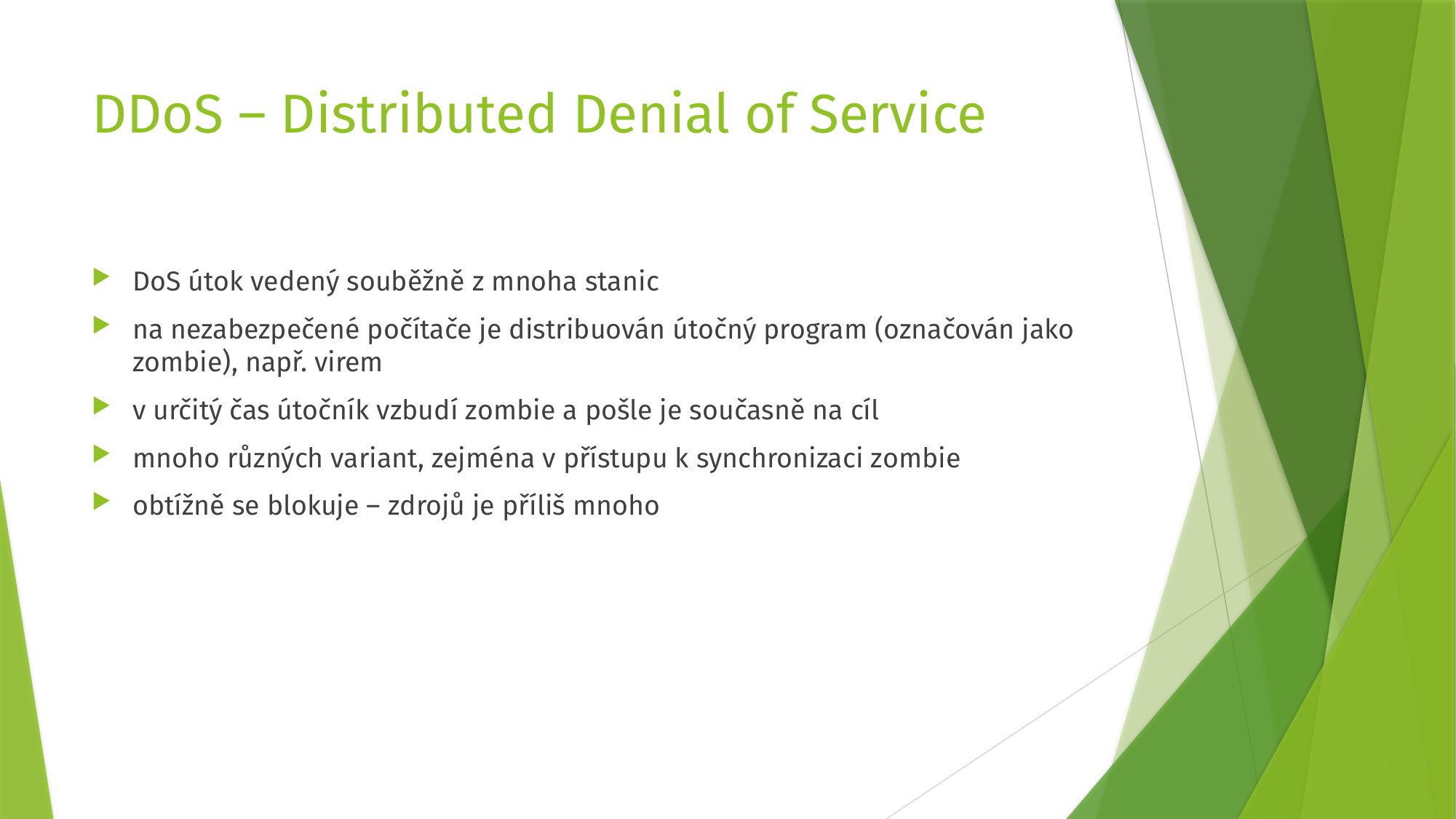

# DDoS – Distributed Denial of Service
DoS útok vedený souběžně z mnoha stanic
na nezabezpečené počítače je distribuován útočný program (označován jako zombie), např. virem
v určitý čas útočník vzbudí zombie a pošle je současně na cíl
mnoho různých variant, zejména v přístupu k synchronizaci zombie
obtížně se blokuje – zdrojů je příliš mnoho